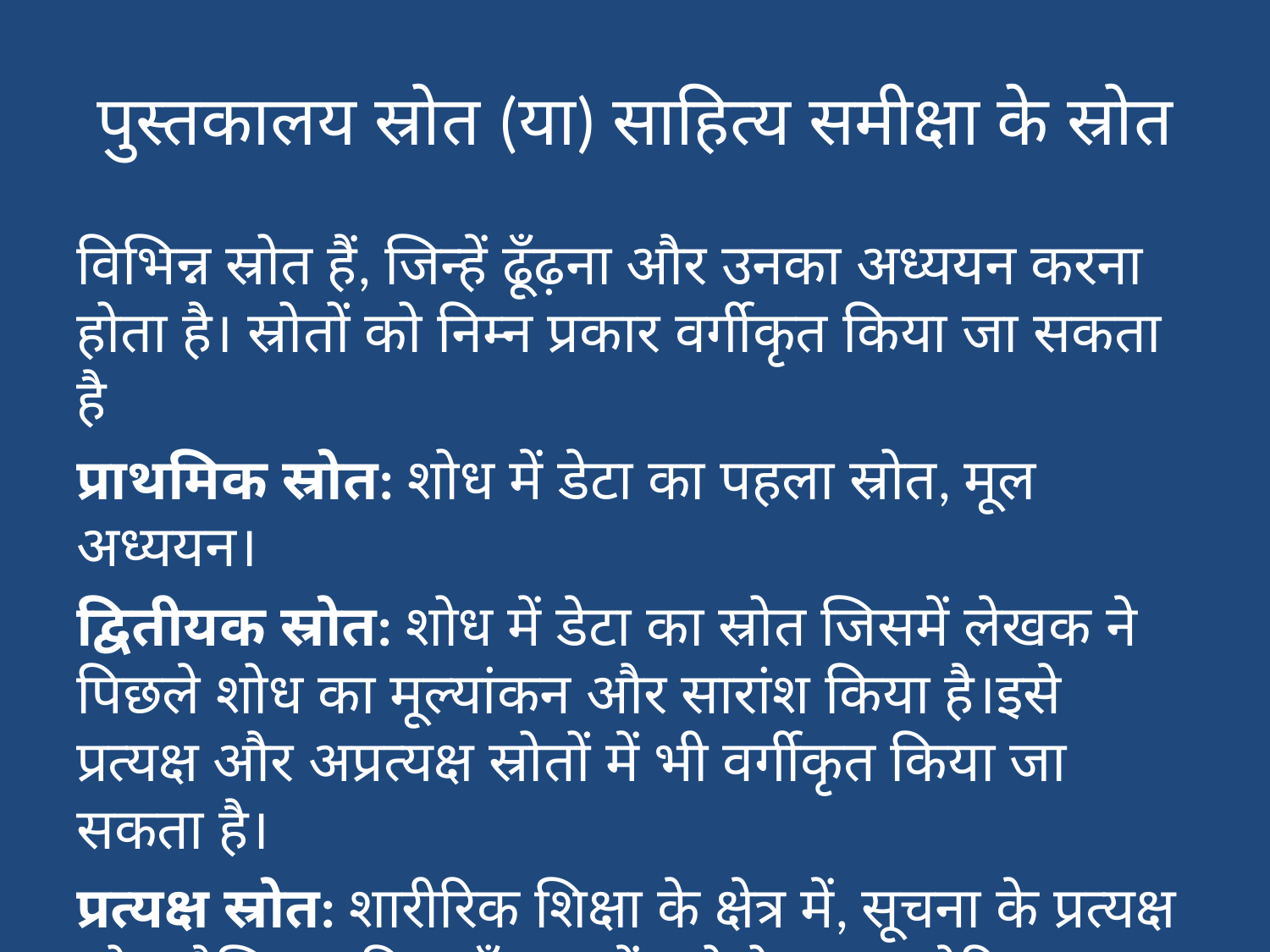

# पुस्तकालय स्रोत (या) साहित्य समीक्षा के स्रोत
विभिन्न स्रोत हैं, जिन्हें ढूँढ़ना और उनका अध्ययन करना होता है। स्रोतों को निम्न प्रकार वर्गीकृत किया जा सकता है
प्राथमिक स्रोत: शोध में डेटा का पहला स्रोत, मूल अध्ययन।
द्वितीयक स्रोत: शोध में डेटा का स्रोत जिसमें लेखक ने पिछले शोध का मूल्यांकन और सारांश किया है।इसे प्रत्यक्ष और अप्रत्यक्ष स्रोतों में भी वर्गीकृत किया जा सकता है।
प्रत्यक्ष स्रोत: शारीरिक शिक्षा के क्षेत्र में, सूचना के प्रत्यक्ष स्रोत शैक्षिक पत्रिकाएँ, पुस्तकें, मोनोग्राफ, बुलेटिन, वार्षिक पुस्तकें, शोध प्रबंध और थीसिस, और सरकारी प्रकाशन आदि हैं।
अप्रत्यक्ष स्रोत: अप्रत्यक्ष स्रोत निर्देशिकाओं और ग्रंथ सूची, सार, अनुक्रमणिका, विश्वकोश के रूप में उपलब्ध हैं। विविध स्रोत उद्धरण स्रोत, ग्रंथ सूची संदर्भ आदि।